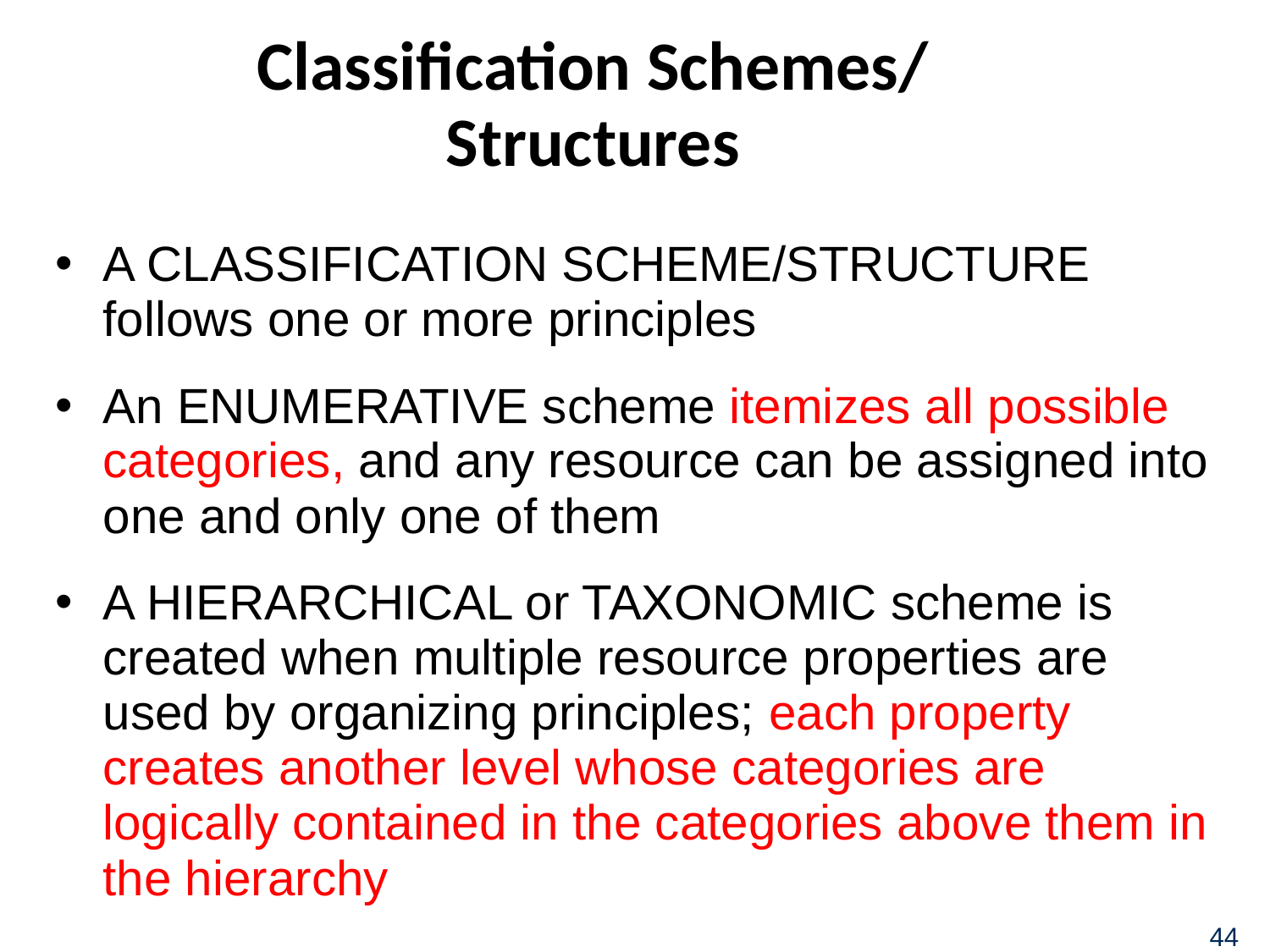

# Classification Schemes/ Structures
A CLASSIFICATION SCHEME/STRUCTURE  follows one or more principles
An ENUMERATIVE scheme itemizes all possible categories, and any resource can be assigned into one and only one of them
A HIERARCHICAL or TAXONOMIC scheme is created when multiple resource properties are used by organizing principles; each property creates another level whose categories are logically contained in the categories above them in the hierarchy
44